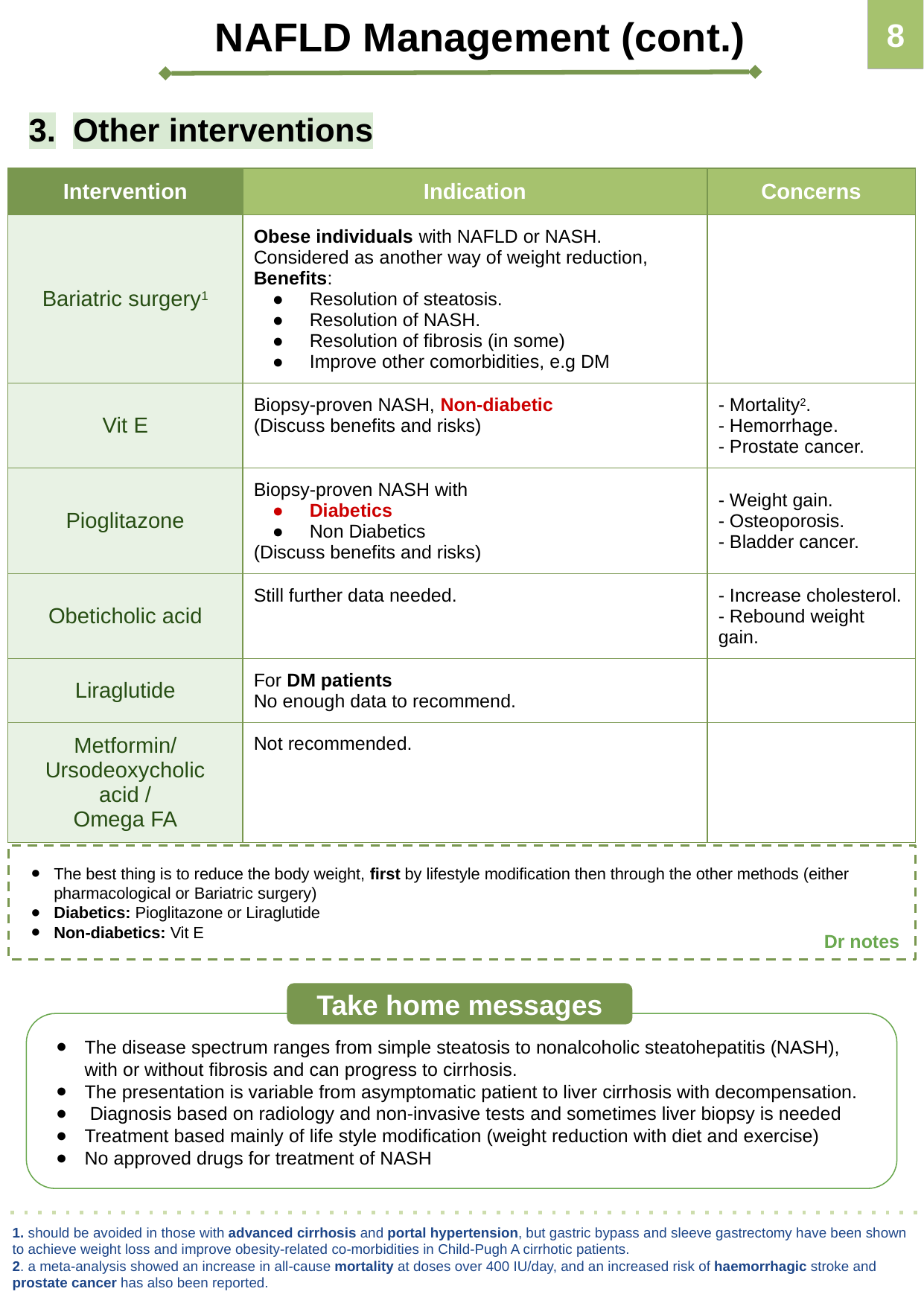

NAFLD Management (cont.)
8
Other interventions
| Intervention | Indication |  | Concerns |
| --- | --- | --- | --- |
| Bariatric surgery1 | Obese individuals with NAFLD or NASH. Considered as another way of weight reduction, Benefits: Resolution of steatosis. Resolution of NASH. Resolution of fibrosis (in some) Improve other comorbidities, e.g DM |  |  |
| Vit E | Biopsy-proven NASH, Non-diabetic (Discuss benefits and risks) |  | - Mortality2. - Hemorrhage. - Prostate cancer. |
| Pioglitazone | Biopsy-proven NASH with Diabetics Non Diabetics (Discuss benefits and risks) |  | - Weight gain. - Osteoporosis. - Bladder cancer. |
| Obeticholic acid | Still further data needed. |  | - Increase cholesterol. - Rebound weight gain. |
| Liraglutide | For DM patients No enough data to recommend. |  |  |
| Metformin/ Ursodeoxycholic acid / Omega FA | Not recommended. |  |  |
The best thing is to reduce the body weight, first by lifestyle modification then through the other methods (either pharmacological or Bariatric surgery)
Diabetics: Pioglitazone or Liraglutide
Non-diabetics: Vit E
Dr notes
Take home messages
The disease spectrum ranges from simple steatosis to nonalcoholic steatohepatitis (NASH), with or without fibrosis and can progress to cirrhosis.
The presentation is variable from asymptomatic patient to liver cirrhosis with decompensation.
 Diagnosis based on radiology and non-invasive tests and sometimes liver biopsy is needed
Treatment based mainly of life style modification (weight reduction with diet and exercise)
No approved drugs for treatment of NASH
1. should be avoided in those with advanced cirrhosis and portal hypertension, but gastric bypass and sleeve gastrectomy have been shown to achieve weight loss and improve obesity-related co-morbidities in Child-Pugh A cirrhotic patients.
2. a meta-analysis showed an increase in all-cause mortality at doses over 400 IU/day, and an increased risk of haemorrhagic stroke and prostate cancer has also been reported.